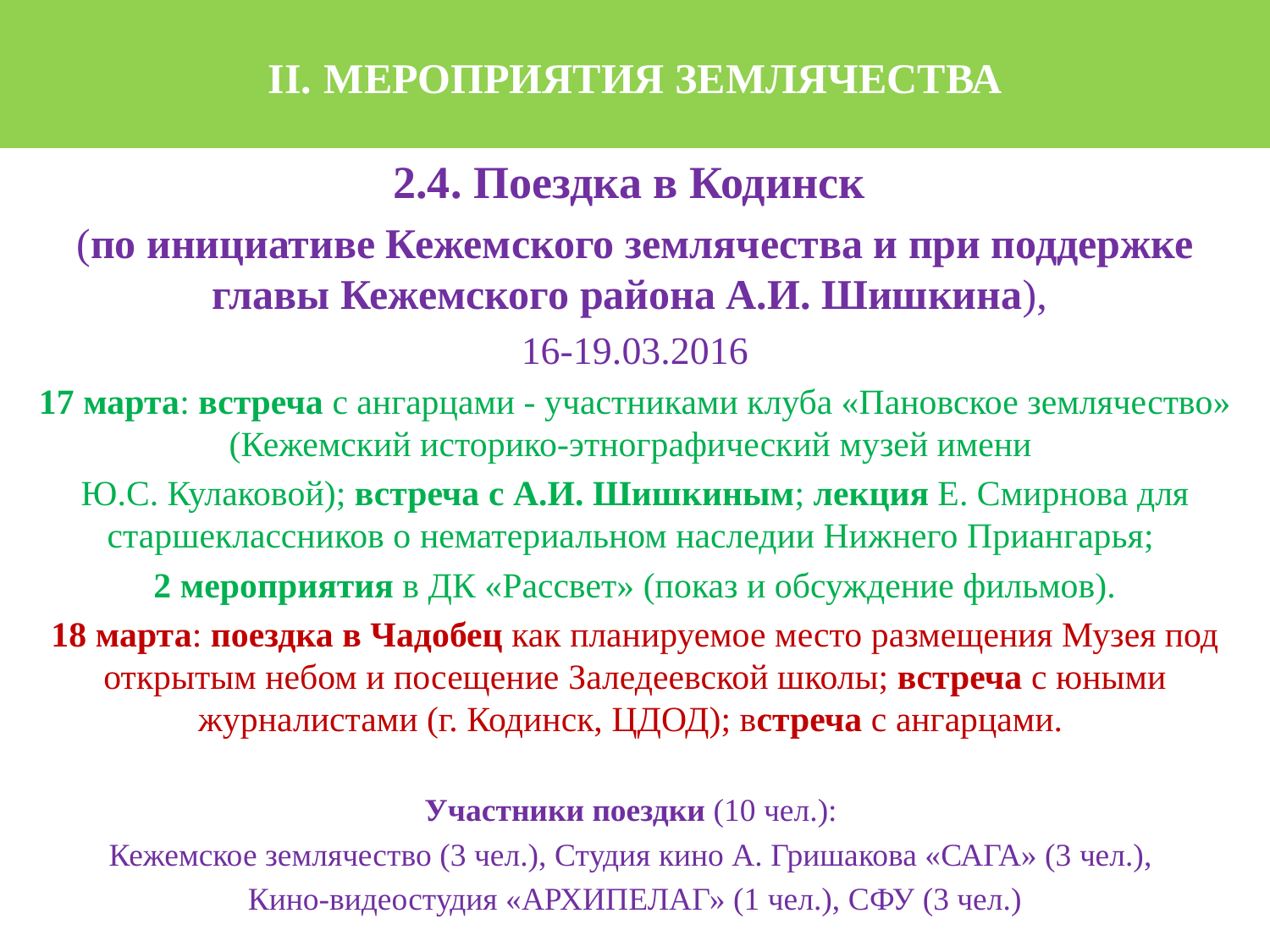

# II. МЕРОПРИЯТИЯ ЗЕМЛЯЧЕСТВА
2.4. Поездка в Кодинск
(по инициативе Кежемского землячества и при поддержке главы Кежемского района А.И. Шишкина),
16-19.03.2016
17 марта: встреча с ангарцами - участниками клуба «Пановское землячество» (Кежемский историко-этнографический музей имени
Ю.С. Кулаковой); встреча с А.И. Шишкиным; лекция Е. Смирнова для старшеклассников о нематериальном наследии Нижнего Приангарья;
2 мероприятия в ДК «Рассвет» (показ и обсуждение фильмов).
18 марта: поездка в Чадобец как планируемое место размещения Музея под открытым небом и посещение Заледеевской школы; встреча с юными журналистами (г. Кодинск, ЦДОД); встреча с ангарцами.

Участники поездки (10 чел.):
Кежемское землячество (3 чел.), Студия кино А. Гришакова «САГА» (3 чел.),
Кино-видеостудия «АРХИПЕЛАГ» (1 чел.), СФУ (3 чел.)